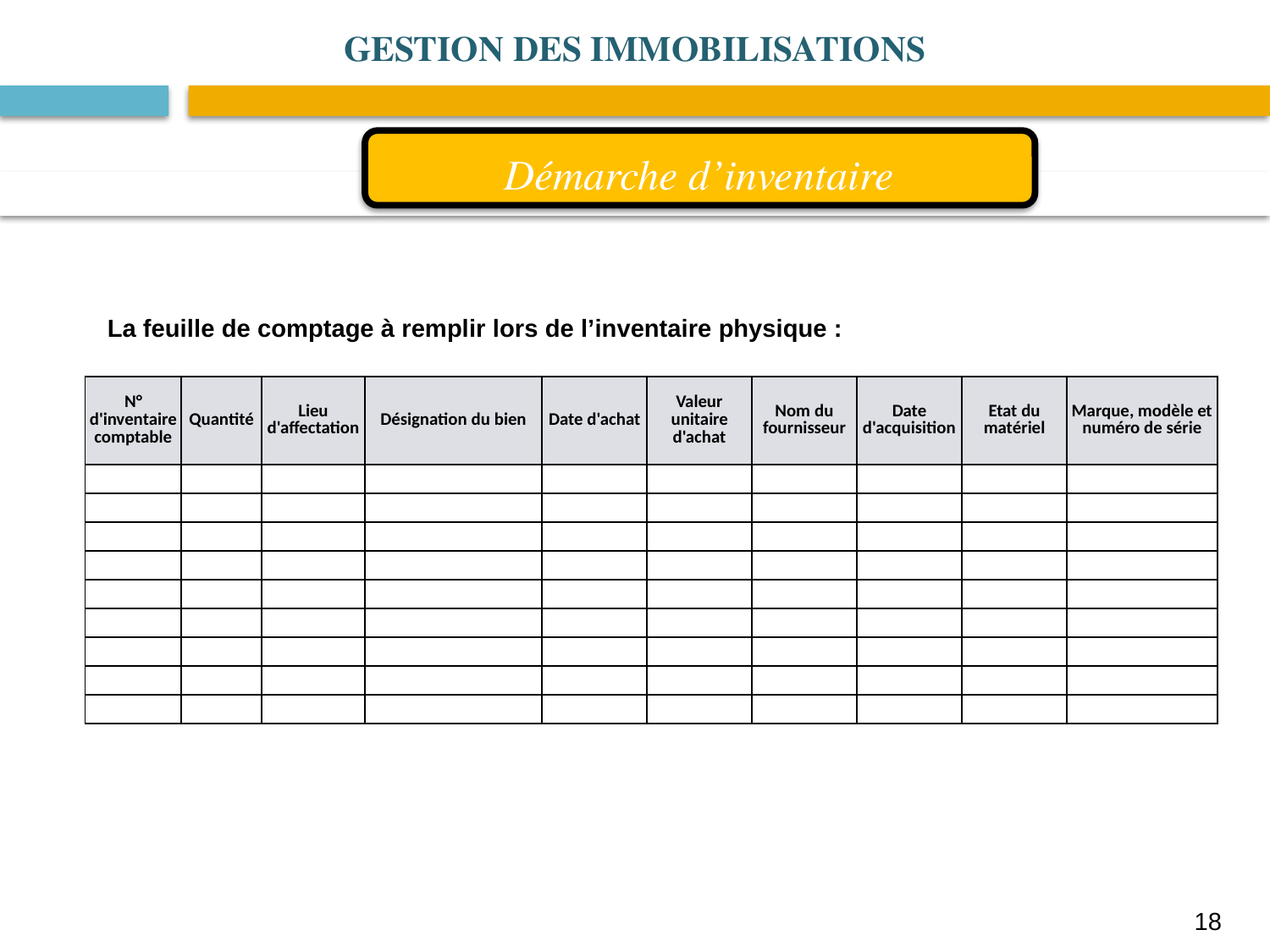

GESTION DES IMMOBILISATIONS
Démarche d’inventaire

La feuille de comptage à remplir lors de l’inventaire physique :
| N° d'inventaire comptable | Quantité | Lieu d'affectation | Désignation du bien | Date d'achat | Valeur unitaire d'achat | Nom du fournisseur | Date d'acquisition | Etat du matériel | Marque, modèle et numéro de série |
| --- | --- | --- | --- | --- | --- | --- | --- | --- | --- |
|  |  |  |  |  |  |  |  |  |  |
|  |  |  |  |  |  |  |  |  |  |
|  |  |  |  |  |  |  |  |  |  |
|  |  |  |  |  |  |  |  |  |  |
|  |  |  |  |  |  |  |  |  |  |
|  |  |  |  |  |  |  |  |  |  |
|  |  |  |  |  |  |  |  |  |  |
|  |  |  |  |  |  |  |  |  |  |
|  |  |  |  |  |  |  |  |  |  |
18